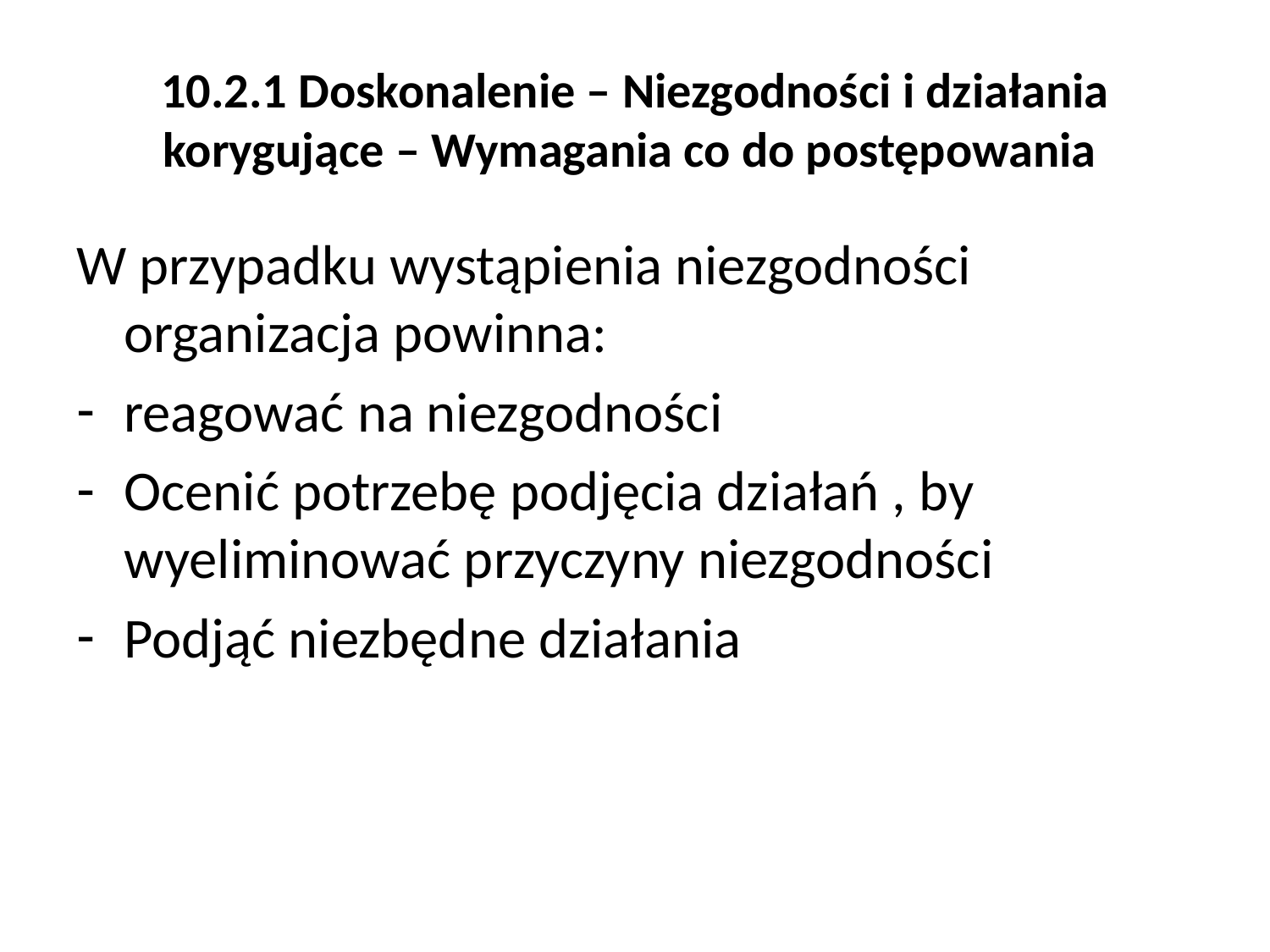

# 10.2.1 Doskonalenie – Niezgodności i działania korygujące – Wymagania co do postępowania
W przypadku wystąpienia niezgodności organizacja powinna:
reagować na niezgodności
Ocenić potrzebę podjęcia działań , by wyeliminować przyczyny niezgodności
Podjąć niezbędne działania